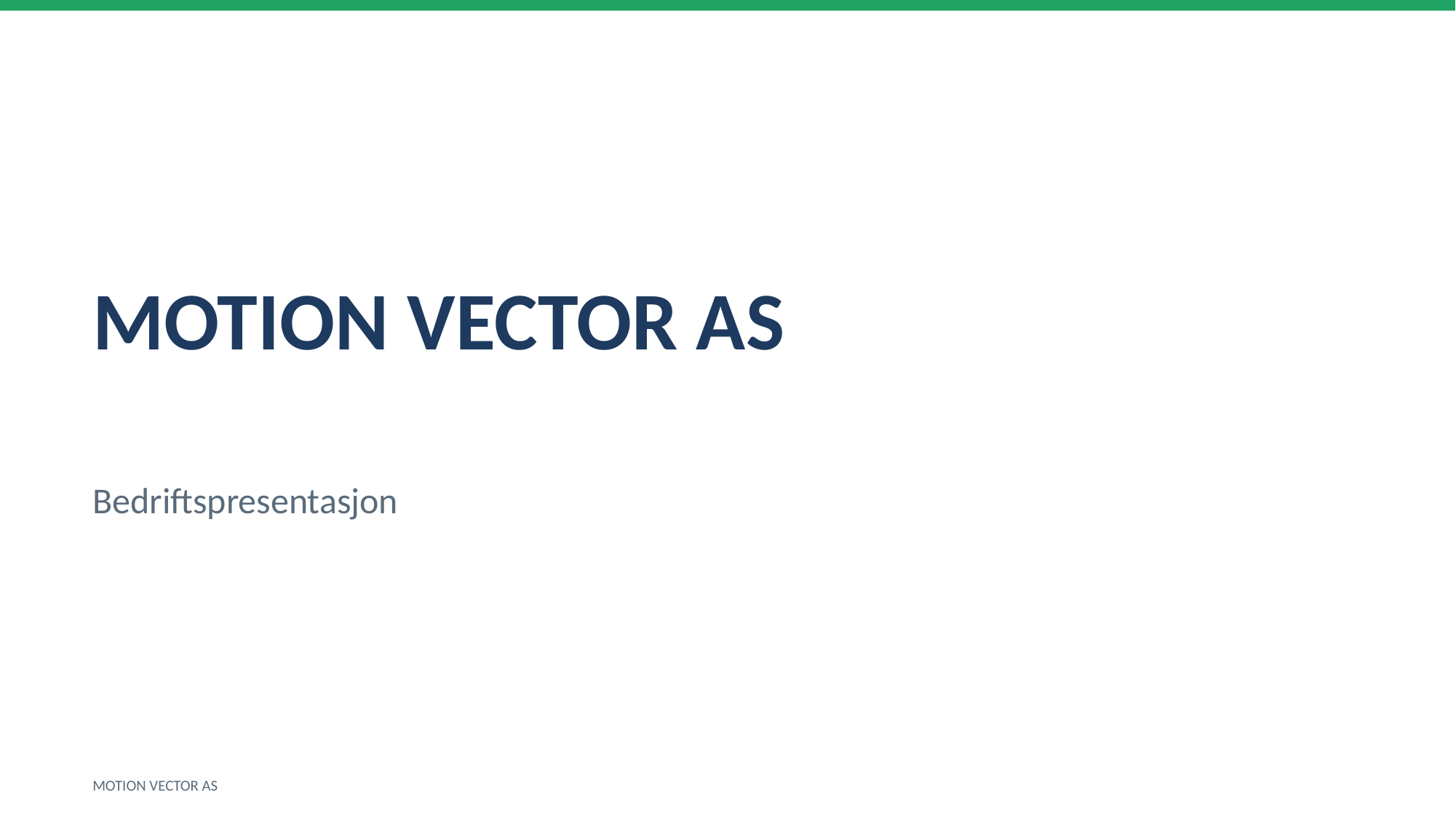

MOTION VECTOR AS
Bedriftspresentasjon
MOTION VECTOR AS